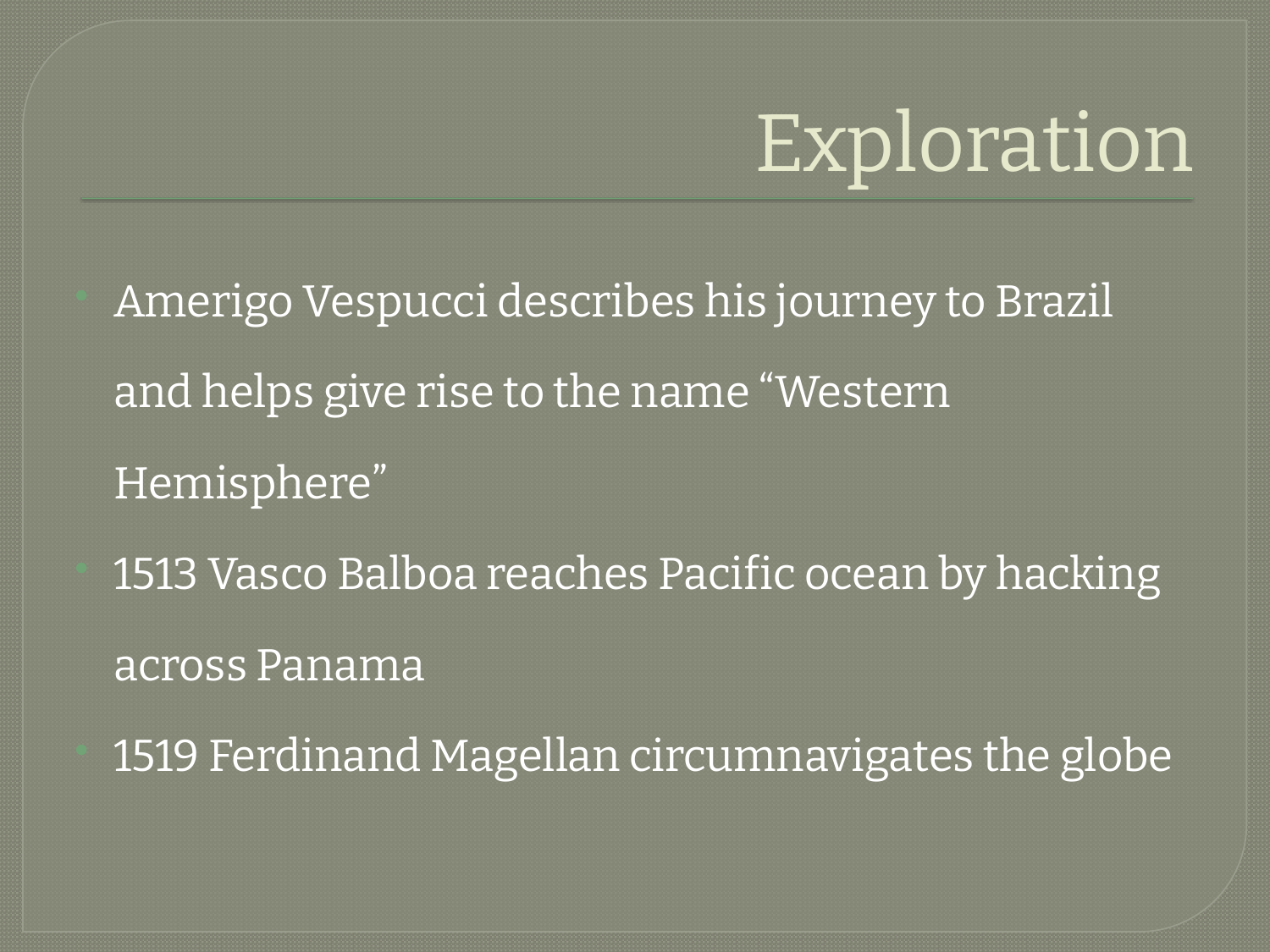

# Exploration
Amerigo Vespucci describes his journey to Brazil and helps give rise to the name “Western Hemisphere”
1513 Vasco Balboa reaches Pacific ocean by hacking across Panama
1519 Ferdinand Magellan circumnavigates the globe